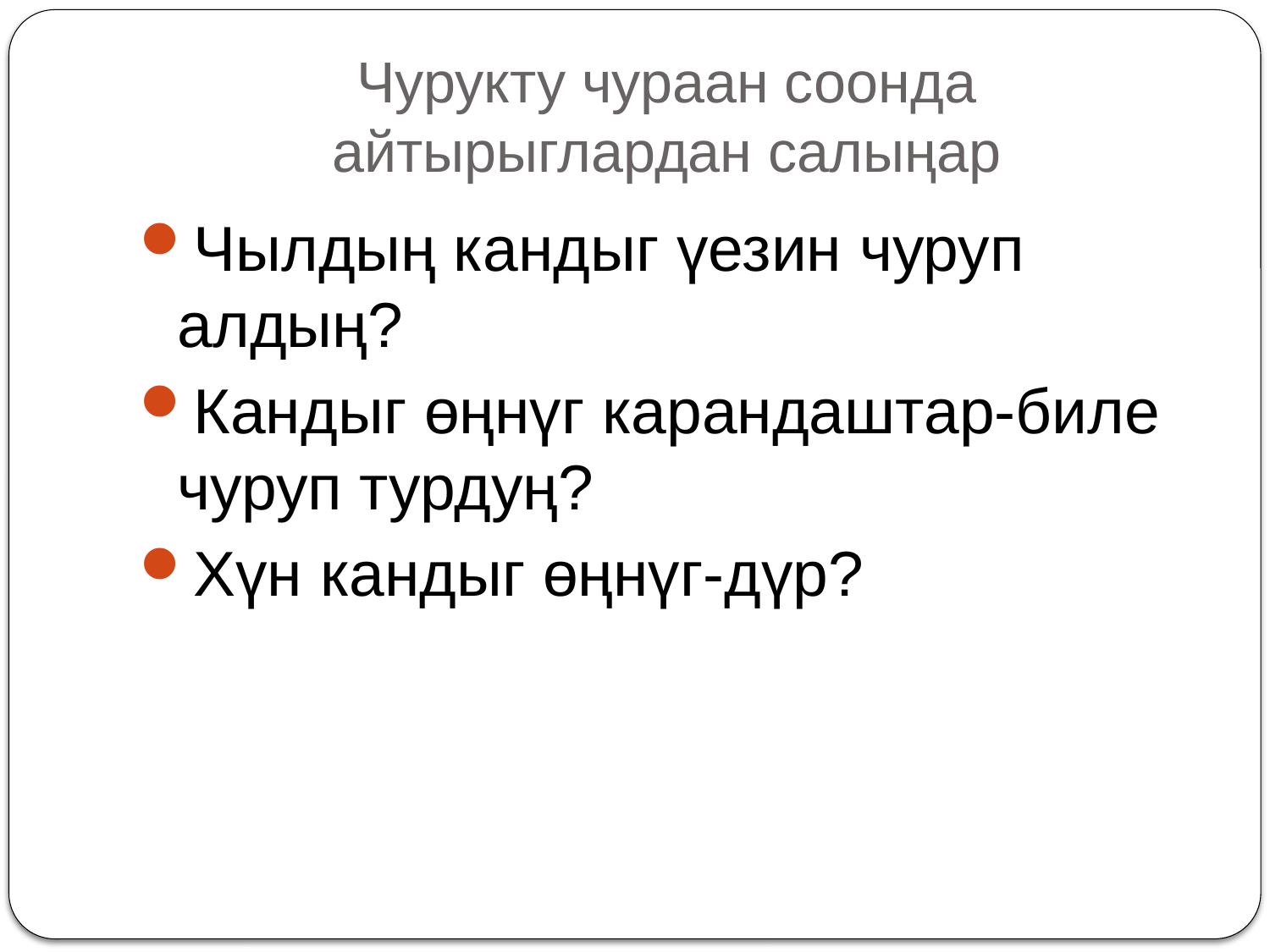

# Чурукту чураан соонда айтырыглардан салыңар
Чылдың кандыг үезин чуруп алдың?
Кандыг өңнүг карандаштар-биле чуруп турдуң?
Хүн кандыг өңнүг-дүр?